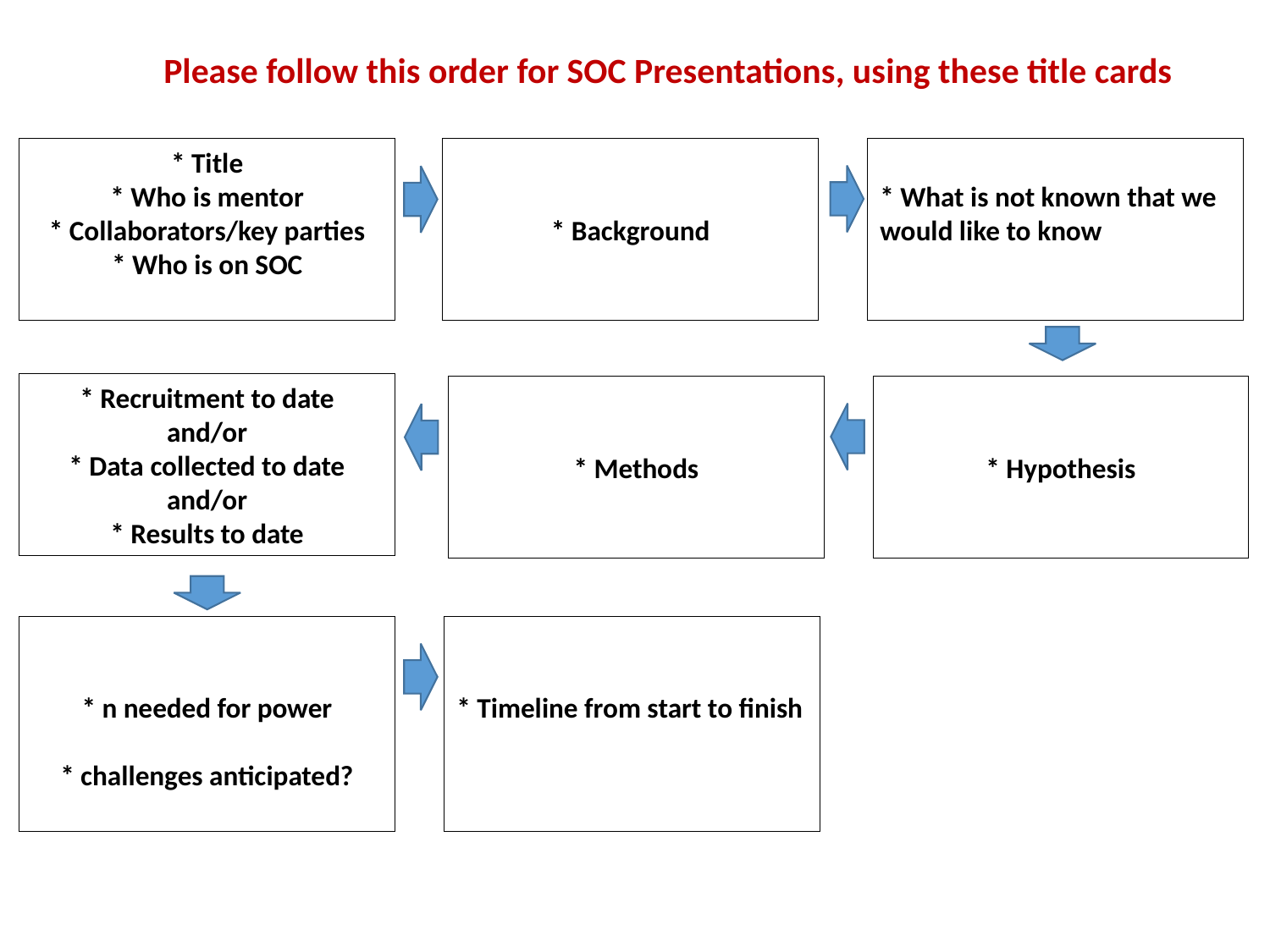

Please follow this order for SOC Presentations, using these title cards
* Title
* Who is mentor
* Collaborators/key parties
* Who is on SOC

* Background

* What is not known that we would like to know

* Recruitment to date
and/or
* Data collected to date
and/or
* Results to date

* Methods

* Hypothesis

* n needed for power

* challenges anticipated?

* Timeline from start to finish